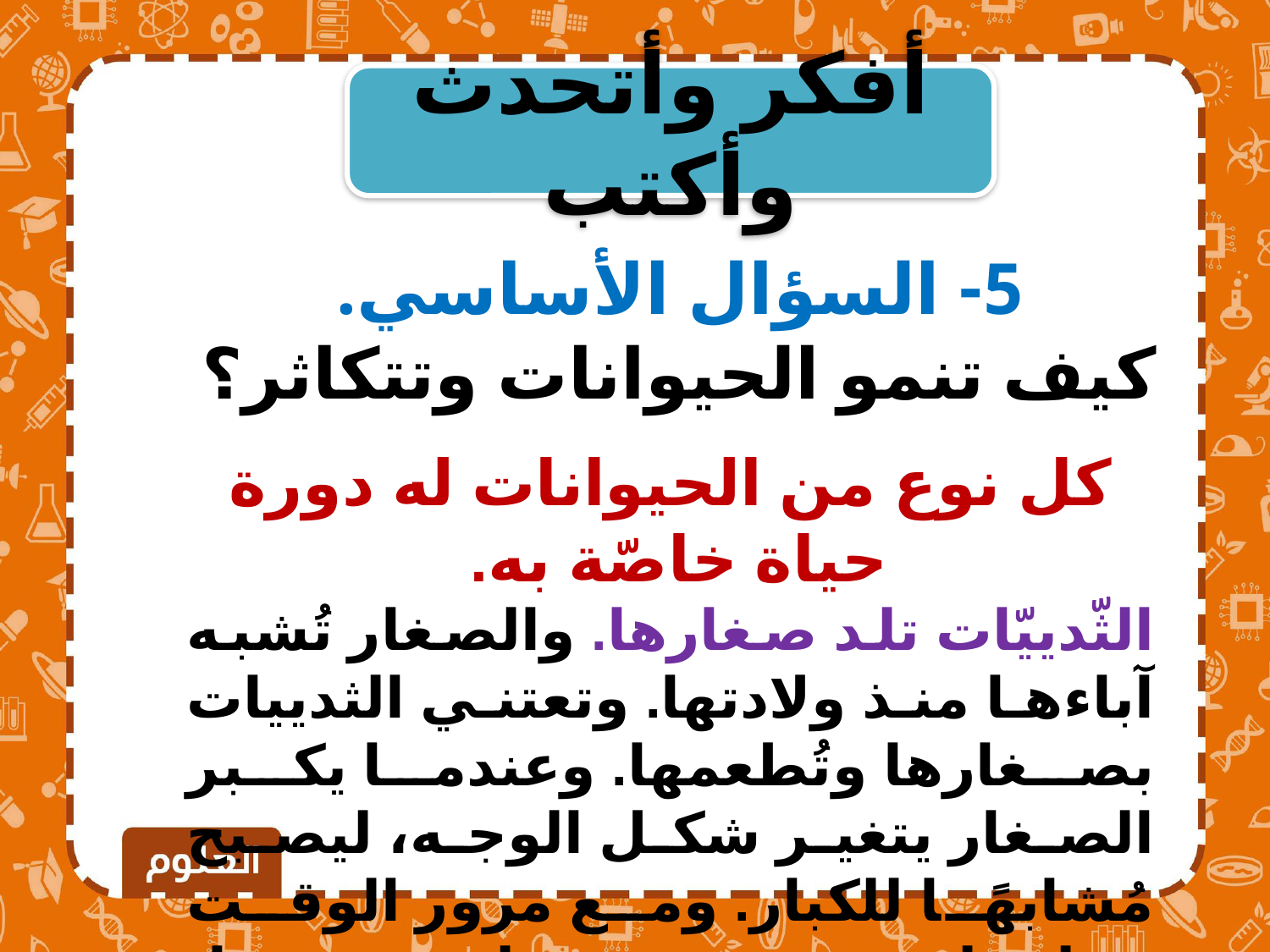

أفكر وأتحدث وأكتب

5- السؤال الأساسي.
كيف تنمو الحيوانات وتتكاثر؟
كل نوع من الحيوانات له دورة حياة خاصّة به.
الثّدييّات تلد صغارها. والصغار تُشبه آباءها منذ ولادتها. وتعتني الثدييات بصغارها وتُطعمها. وعندما يكبر الصغار يتغير شكل الوجه، ليصبح مُشابهًا للكبار. ومع مرور الوقت تتعلم لتعيش معتمدة على نفسها، وتتكاثر لِتُنجب صغارًا.